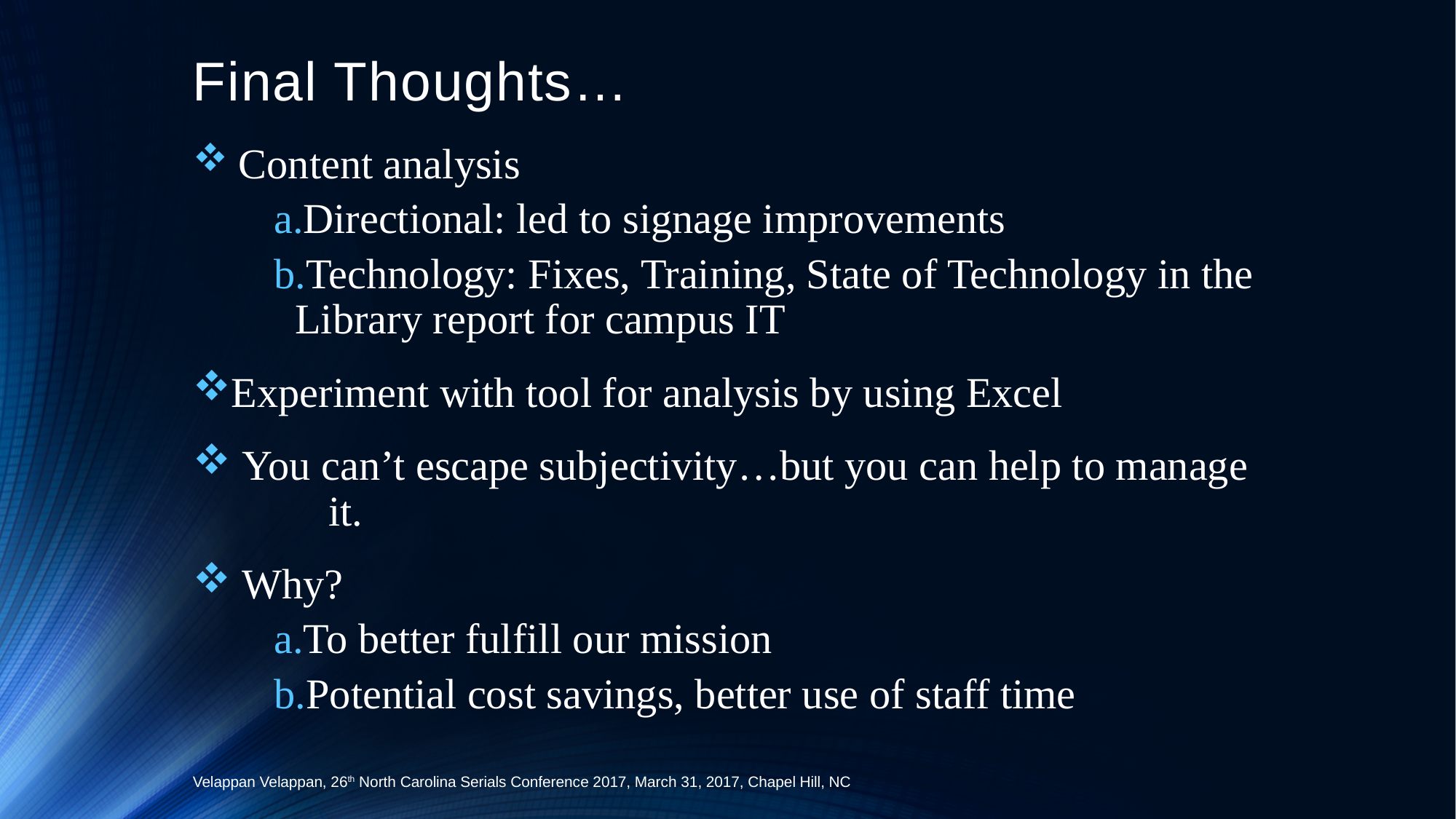

# Final Thoughts…
 Content analysis
Directional: led to signage improvements
Technology: Fixes, Training, State of Technology in the Library report for campus IT
Experiment with tool for analysis by using Excel
 You can’t escape subjectivity…but you can help to manage    	it.
 Why?
To better fulfill our mission
Potential cost savings, better use of staff time

Velappan Velappan, 26th North Carolina Serials Conference 2017, March 31, 2017, Chapel Hill, NC